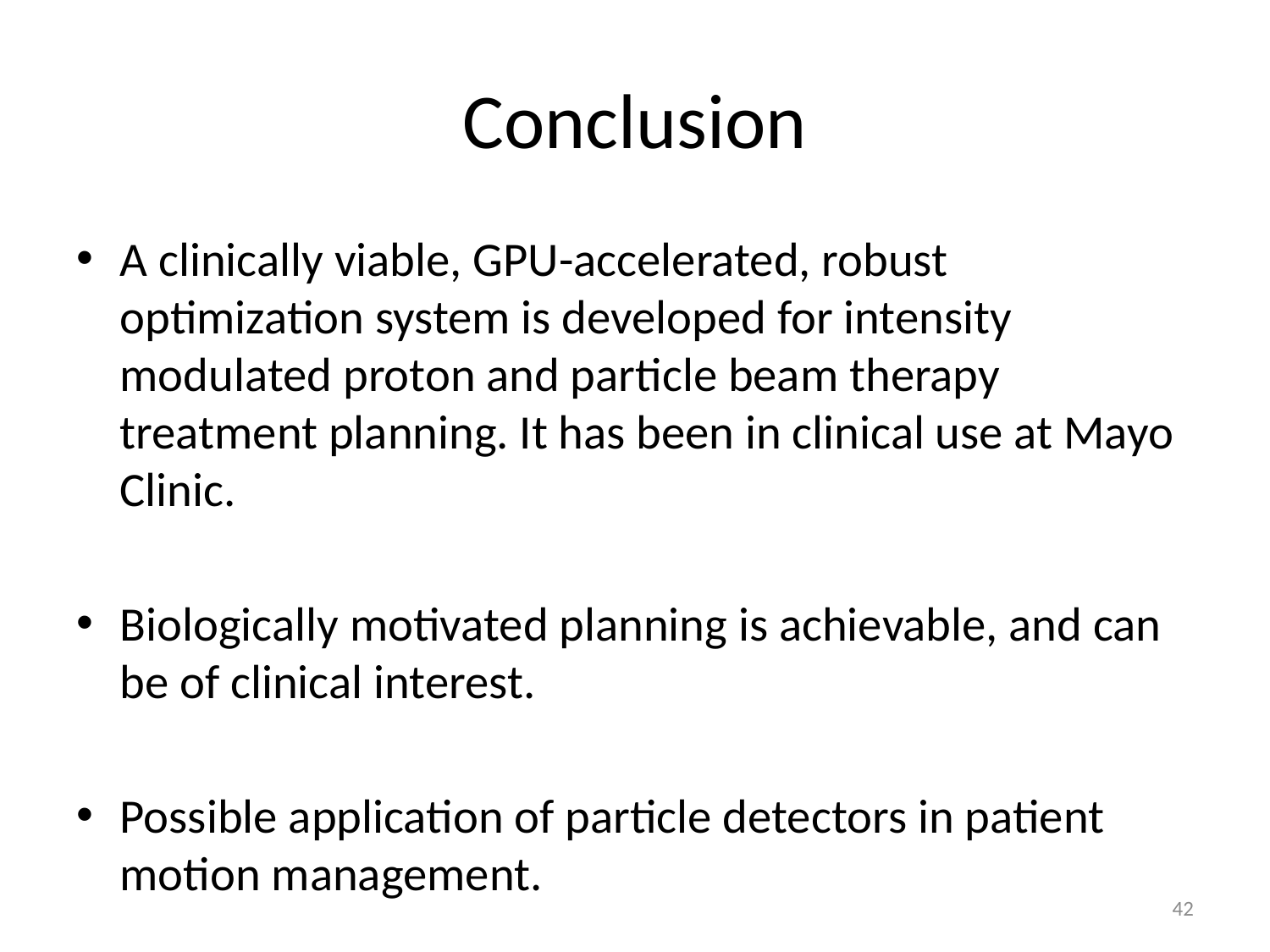

# Conclusion
A clinically viable, GPU-accelerated, robust optimization system is developed for intensity modulated proton and particle beam therapy treatment planning. It has been in clinical use at Mayo Clinic.

Biologically motivated planning is achievable, and can be of clinical interest.

Possible application of particle detectors in patient motion management.
42